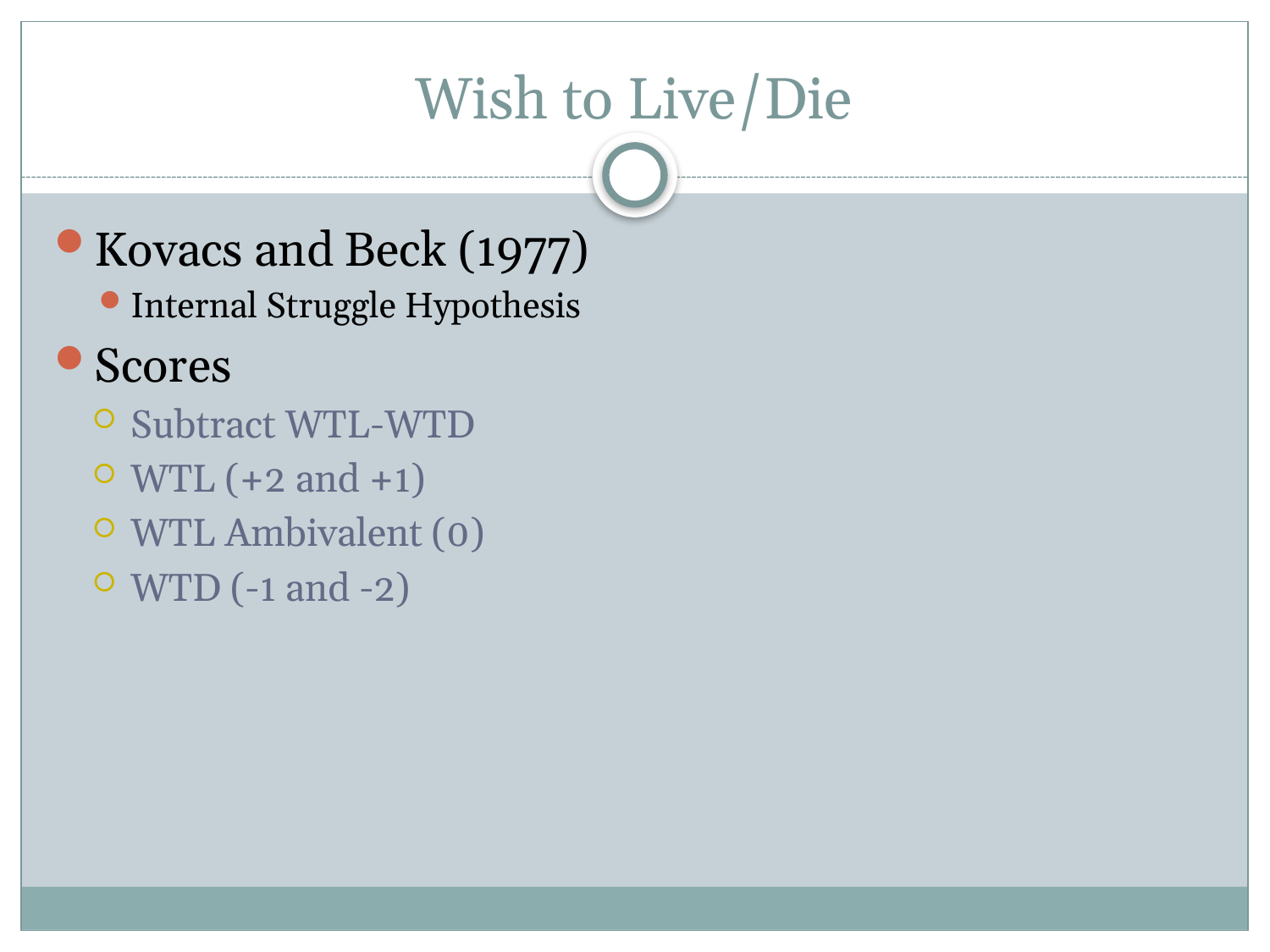

# Wish to Live/Die
Kovacs and Beck (1977)
Internal Struggle Hypothesis
Scores
Subtract WTL-WTD
WTL (+2 and +1)
WTL Ambivalent (0)
WTD (-1 and -2)